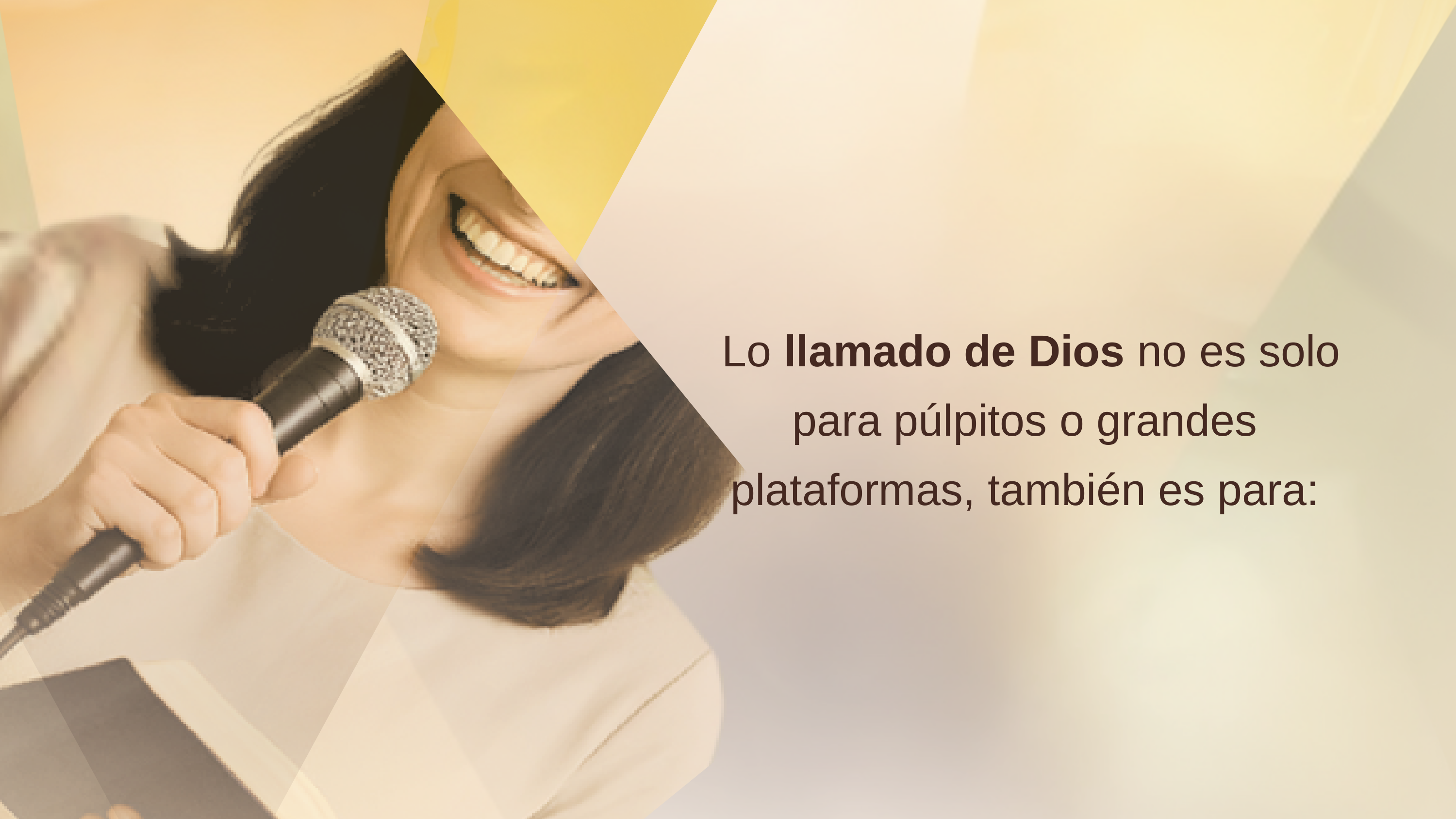

Lo llamado de Dios no es solo para púlpitos o grandes plataformas, también es para: